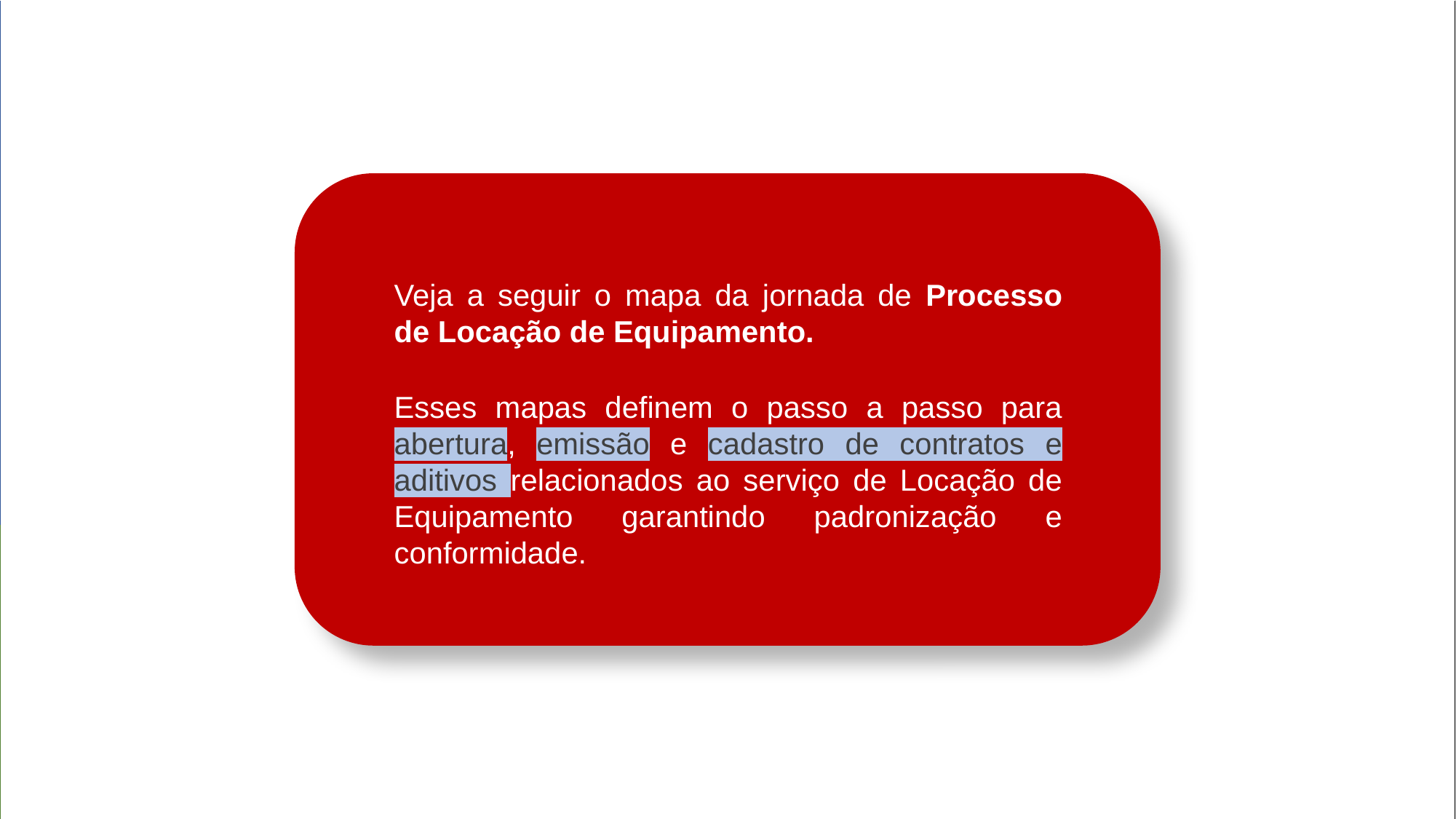

Veja a seguir o mapa da jornada de Processo de Locação de Equipamento.

Esses mapas definem o passo a passo para abertura, emissão e cadastro de contratos e aditivos relacionados ao serviço de Locação de Equipamento garantindo padronização e conformidade.